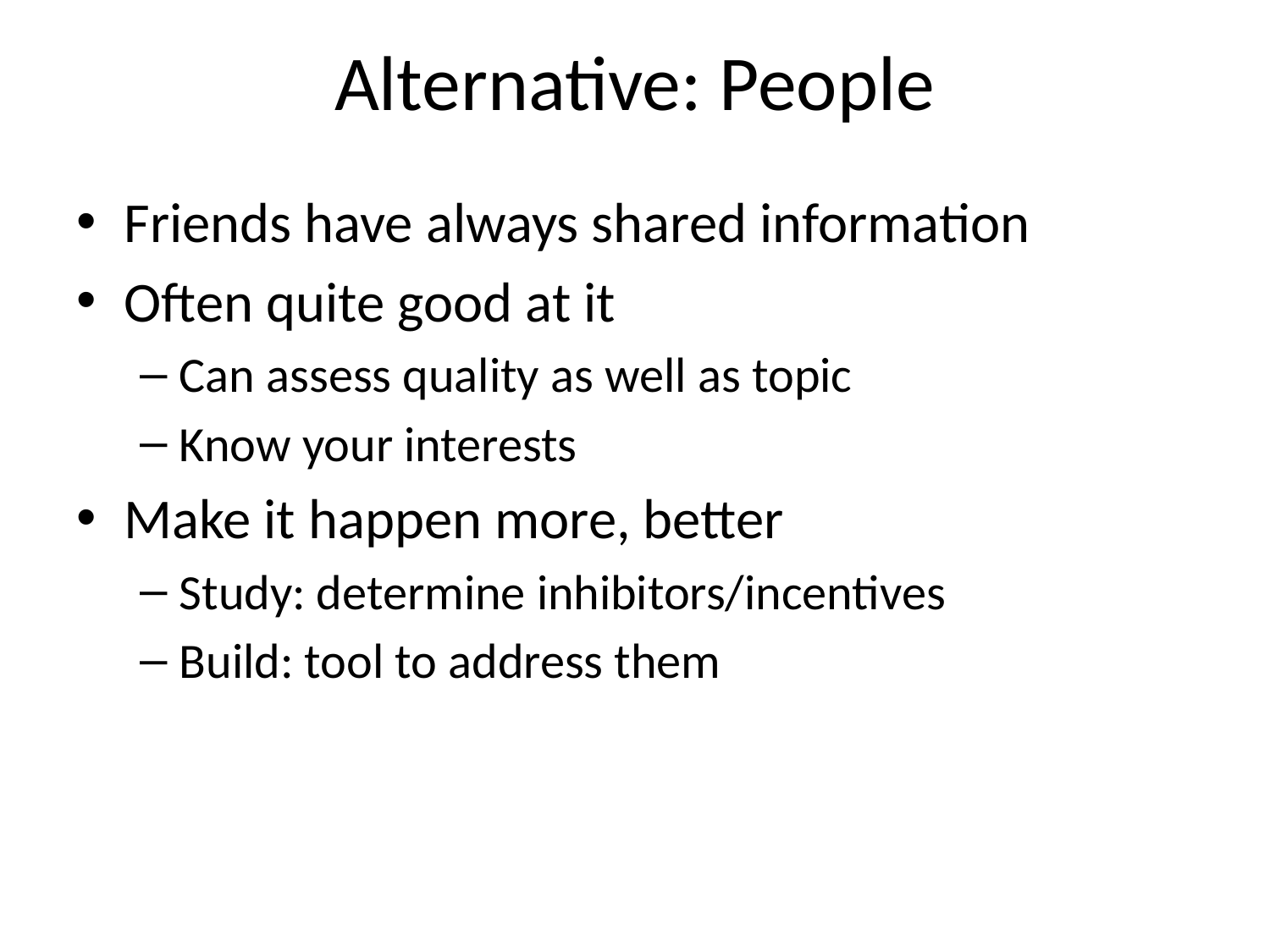

# Alternative: People
Friends have always shared information
Often quite good at it
Can assess quality as well as topic
Know your interests
Make it happen more, better
Study: determine inhibitors/incentives
Build: tool to address them